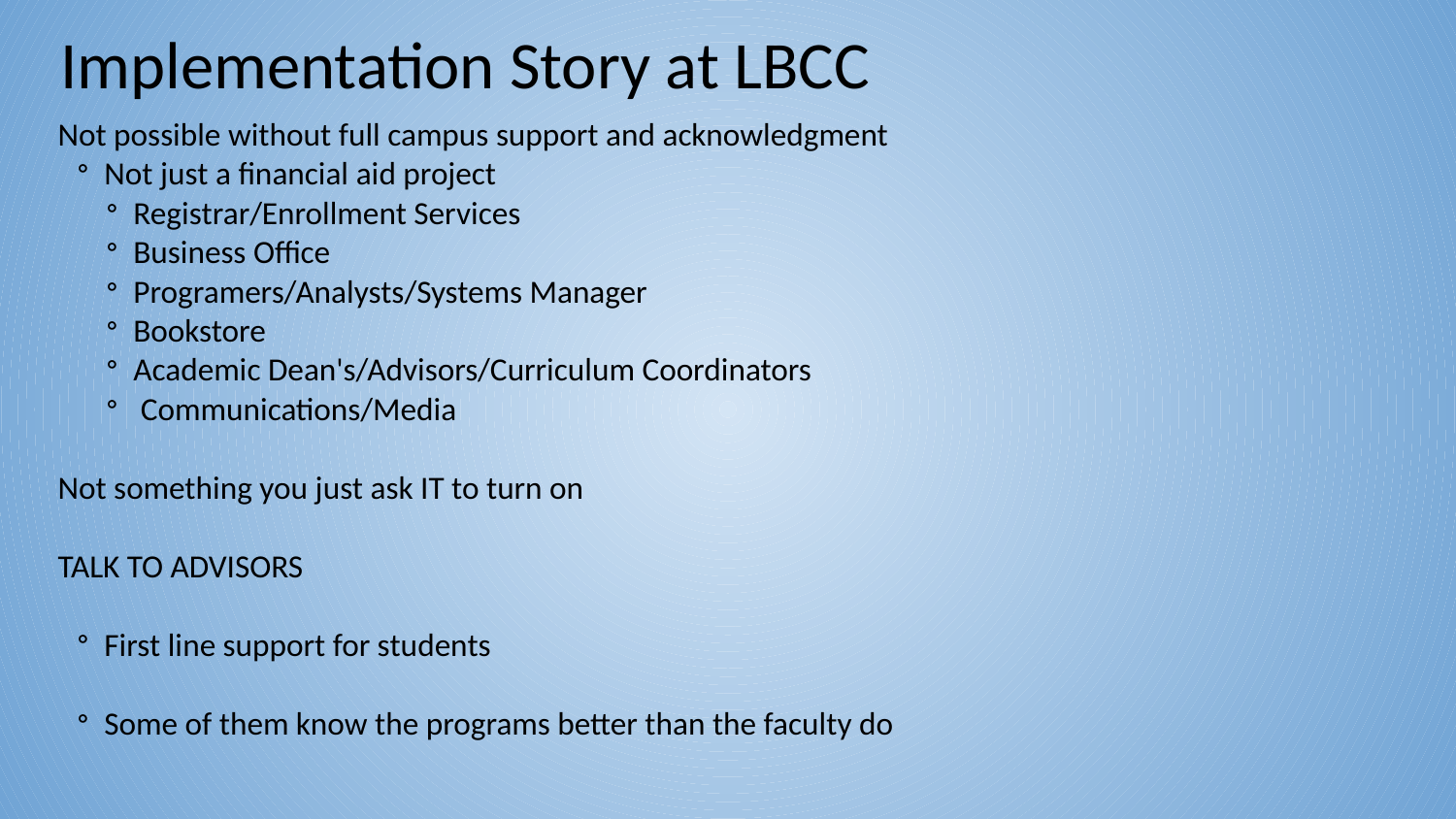

# Implementation Story at LBCC
Not possible without full campus support and acknowledgment
Not just a financial aid project
Registrar/Enrollment Services
Business Office
Programers/Analysts/Systems Manager
Bookstore
Academic Dean's/Advisors/Curriculum Coordinators
 Communications/Media

Not something you just ask IT to turn on

TALK TO ADVISORS

First line support for students

Some of them know the programs better than the faculty do